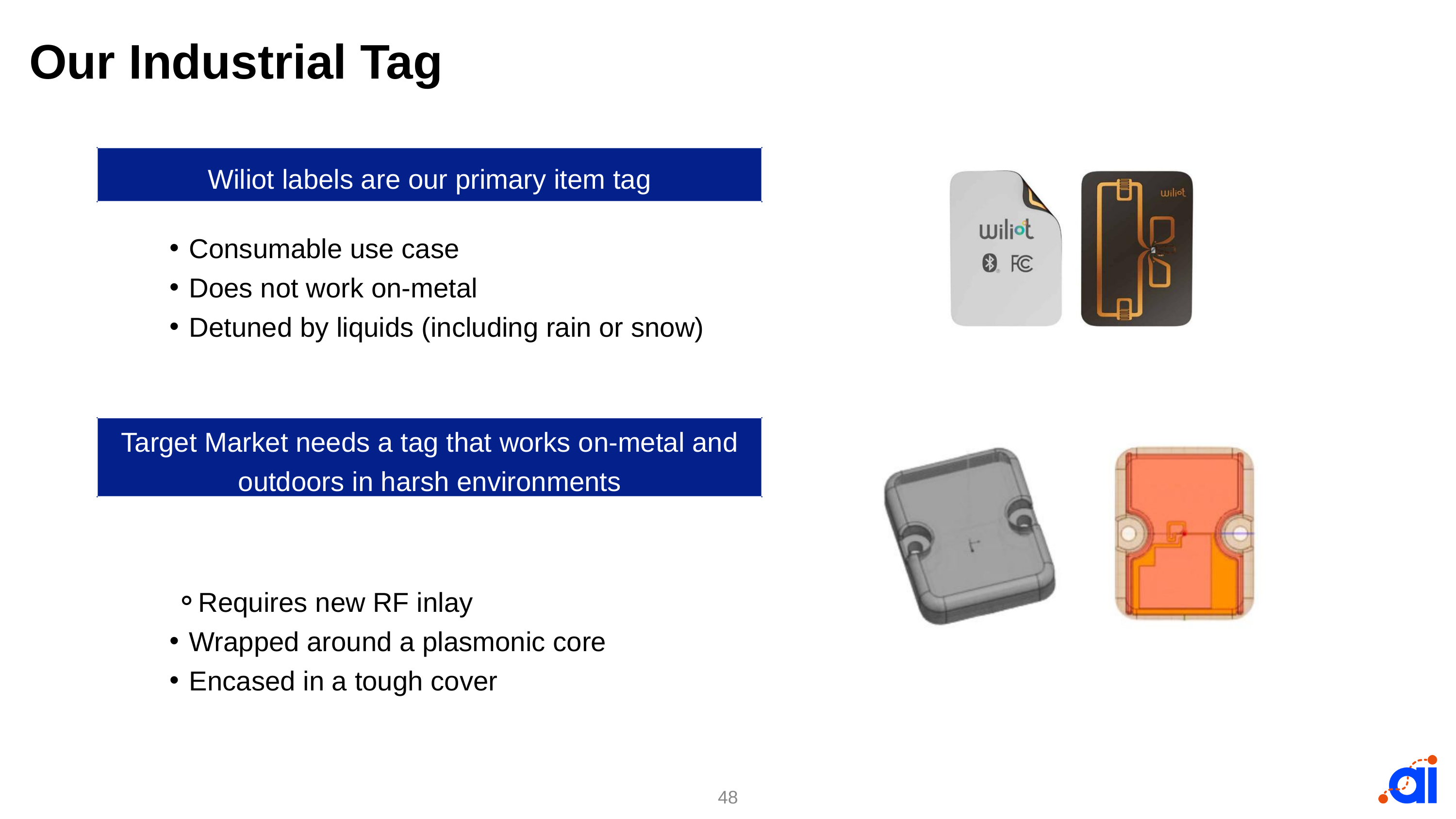

Our Industrial Tag

Wiliot labels are our primary item tag

Consumable use case
Does not work on-metal
Detuned by liquids (including rain or snow)

Requires new RF inlay
Wrapped around a plasmonic core
Encased in a tough cover

Target Market needs a tag that works on-metal and outdoors in harsh environments

48